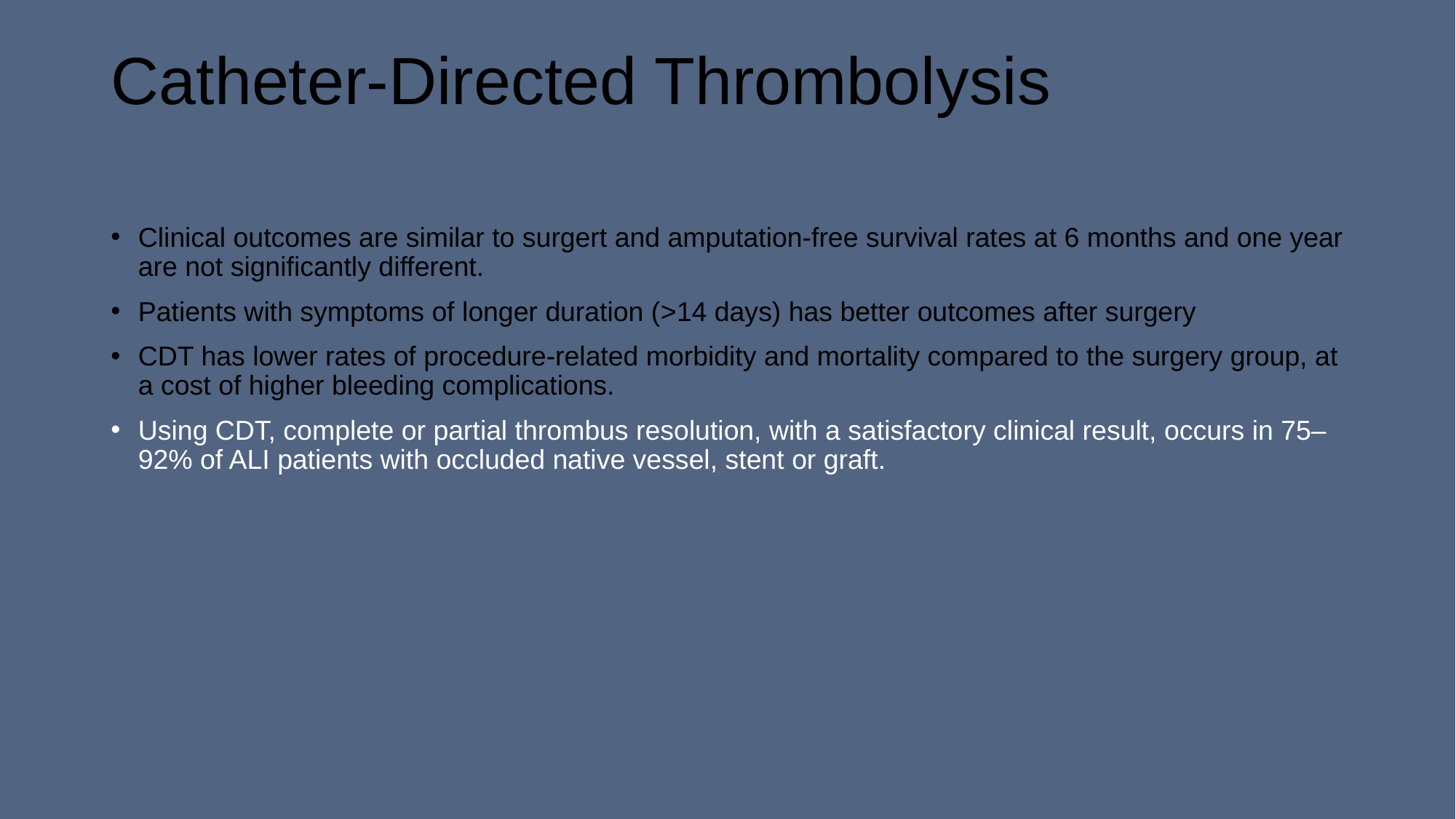

# Catheter-Directed Thrombolysis
Clinical outcomes are similar to surgert and amputation-free survival rates at 6 months and one year are not significantly different.
Patients with symptoms of longer duration (>14 days) has better outcomes after surgery
CDT has lower rates of procedure-related morbidity and mortality compared to the surgery group, at a cost of higher bleeding complications.
Using CDT, complete or partial thrombus resolution, with a satisfactory clinical result, occurs in 75–92% of ALI patients with occluded native vessel, stent or graft.